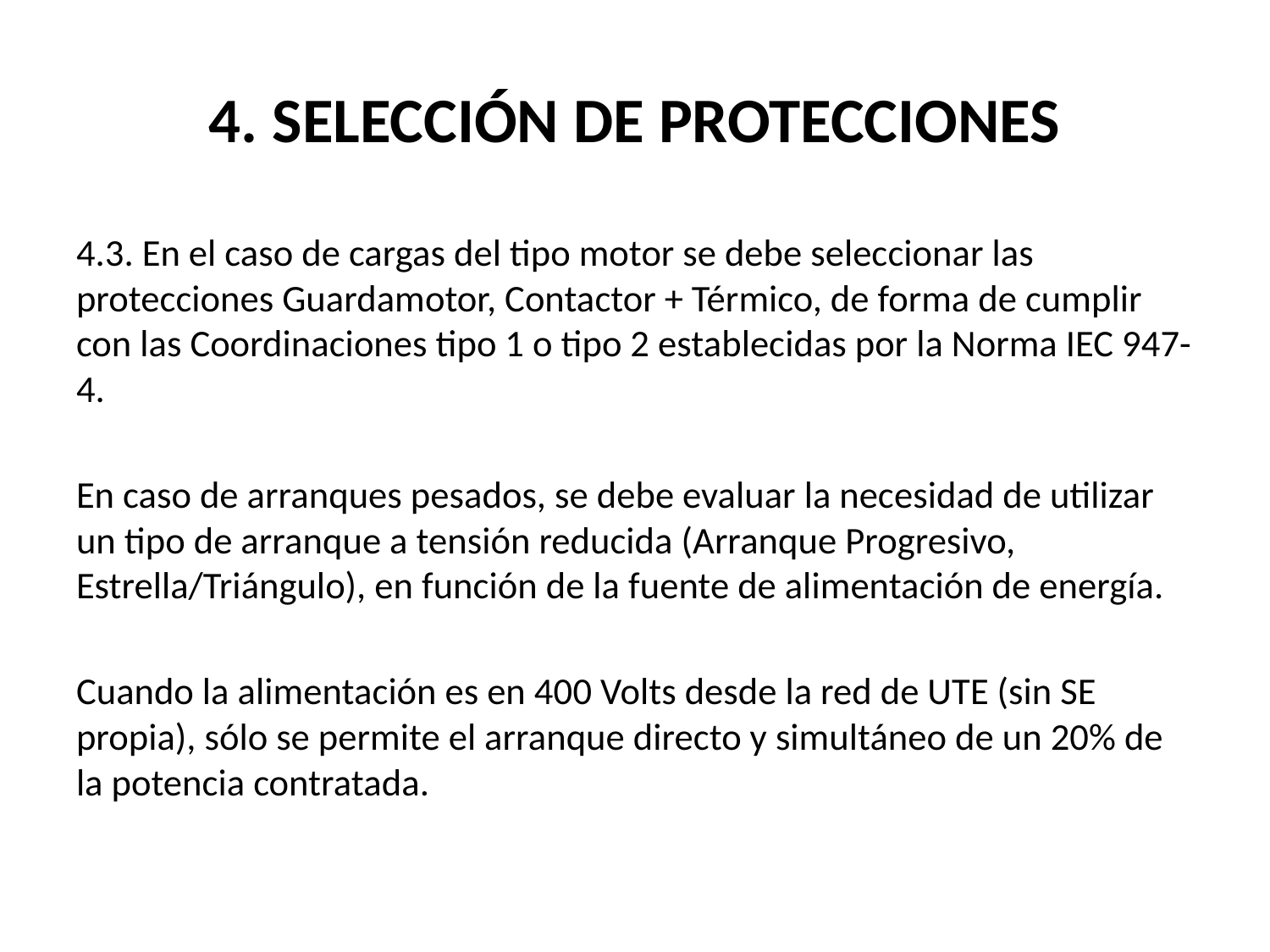

# 4. SELECCIÓN DE PROTECCIONES
4.3. En el caso de cargas del tipo motor se debe seleccionar las protecciones Guardamotor, Contactor + Térmico, de forma de cumplir con las Coordinaciones tipo 1 o tipo 2 establecidas por la Norma IEC 947-4.

En caso de arranques pesados, se debe evaluar la necesidad de utilizar un tipo de arranque a tensión reducida (Arranque Progresivo, Estrella/Triángulo), en función de la fuente de alimentación de energía.

Cuando la alimentación es en 400 Volts desde la red de UTE (sin SE propia), sólo se permite el arranque directo y simultáneo de un 20% de la potencia contratada.